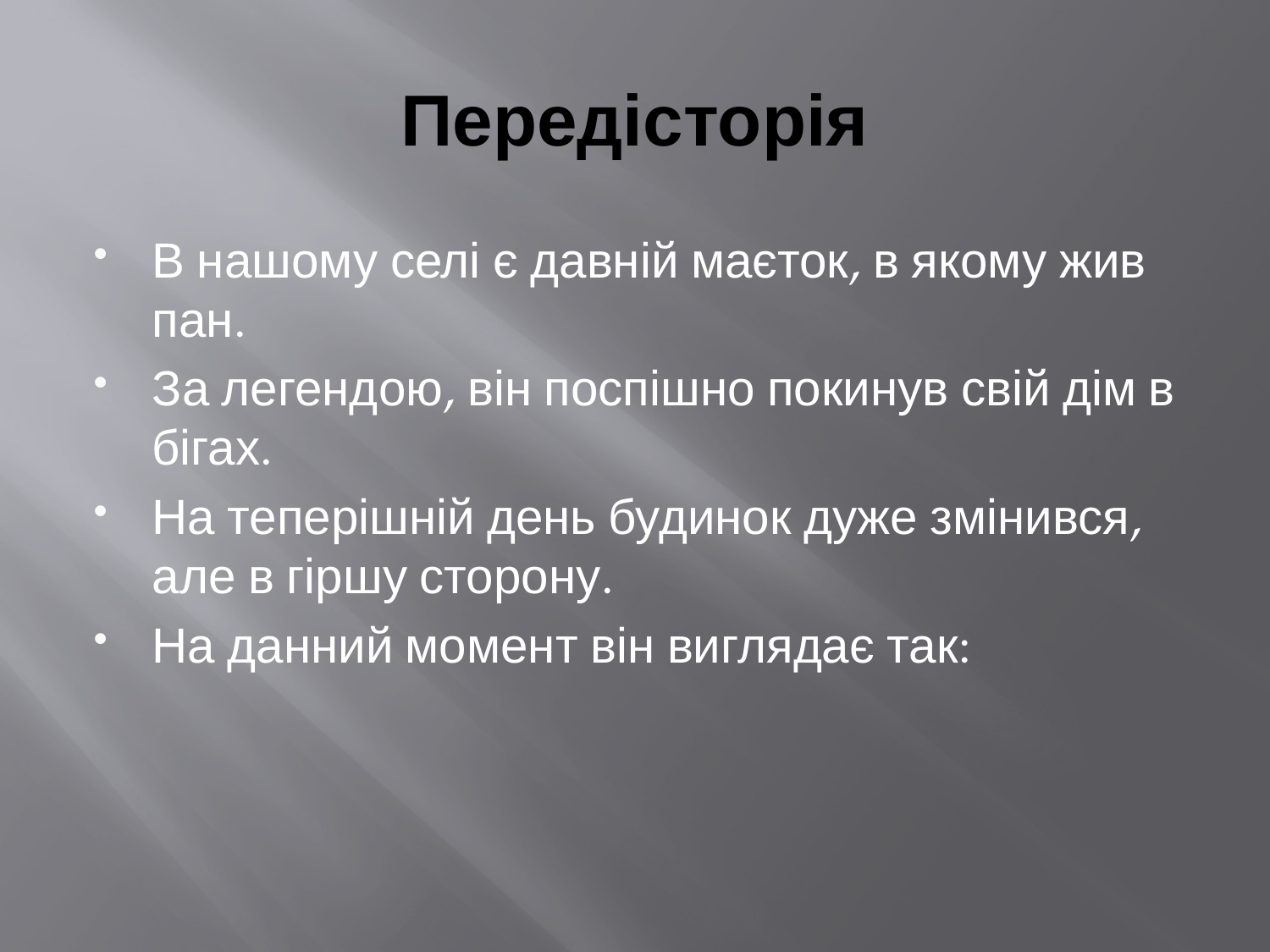

# Передісторія
В нашому селі є давній маєток, в якому жив пан.
За легендою, він поспішно покинув свій дім в бігах.
На теперішній день будинок дуже змінився, але в гіршу сторону.
На данний момент він виглядає так: